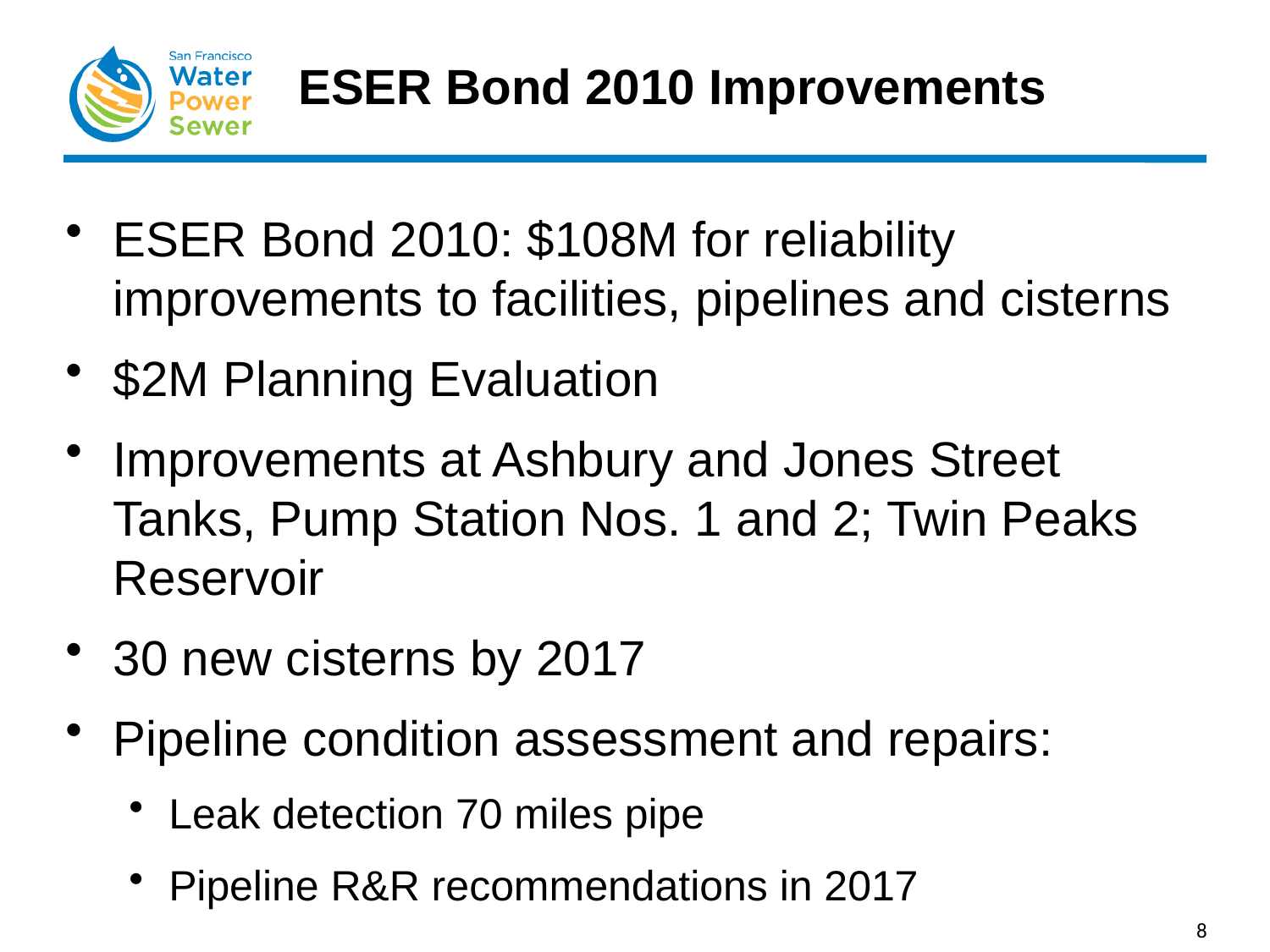

# ESER Bond 2010 Improvements
ESER Bond 2010: $108M for reliability improvements to facilities, pipelines and cisterns
$2M Planning Evaluation
Improvements at Ashbury and Jones Street Tanks, Pump Station Nos. 1 and 2; Twin Peaks Reservoir
30 new cisterns by 2017
Pipeline condition assessment and repairs:
Leak detection 70 miles pipe
Pipeline R&R recommendations in 2017
8